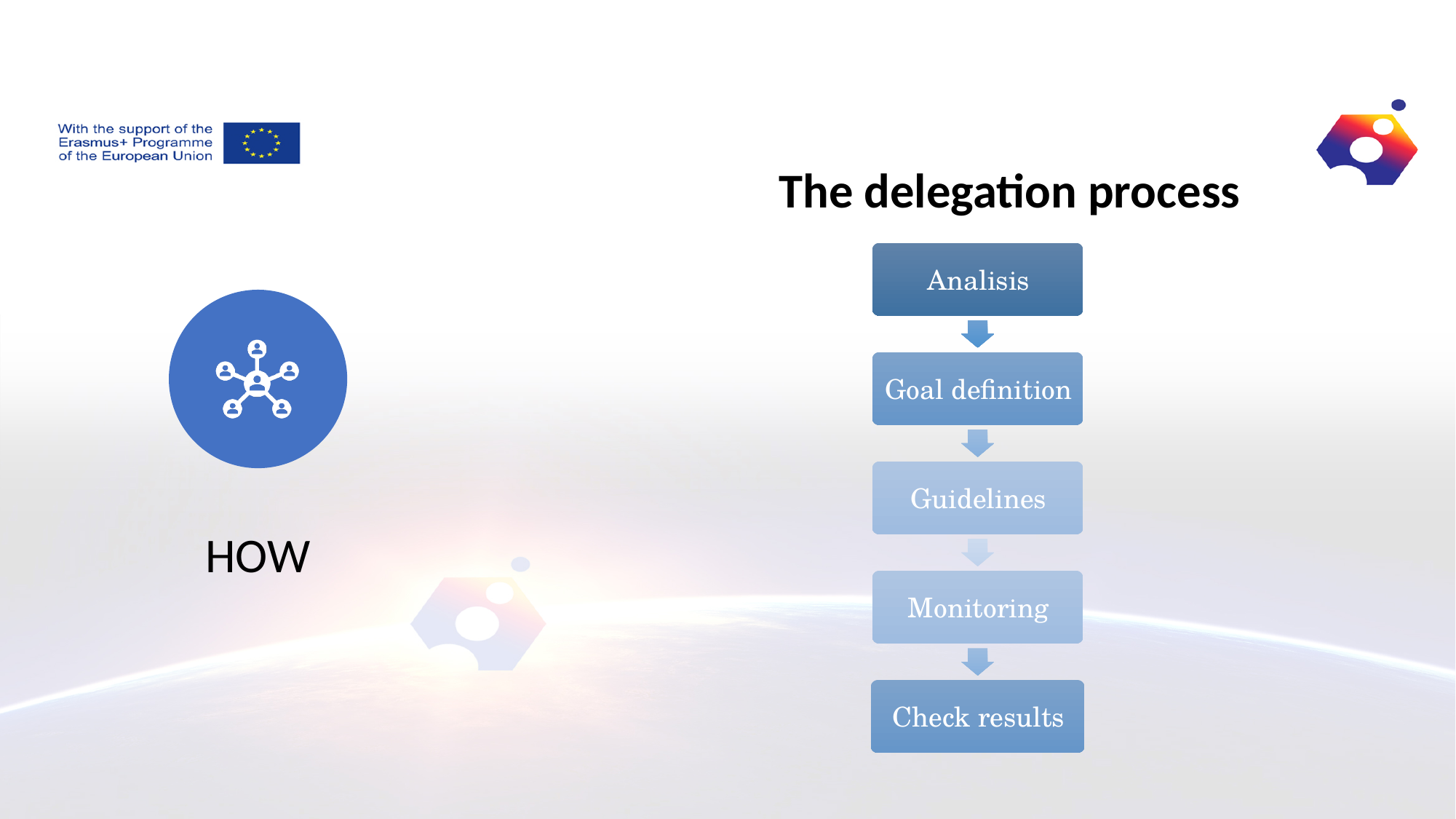

The delegation process
Analisis

Goal definition

Guidelines

Monitoring

Check results

how